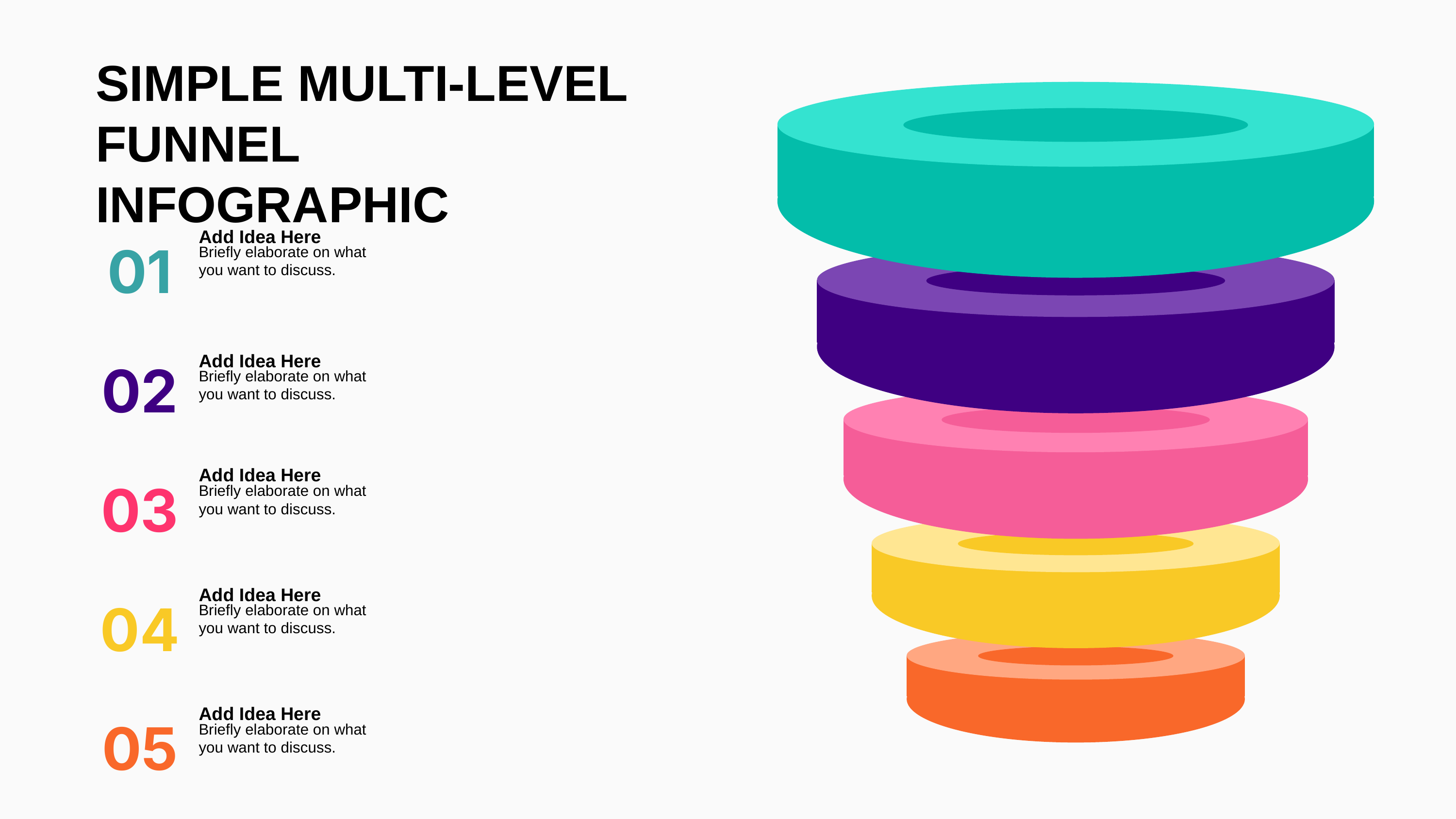

SIMPLE MULTI-LEVEL
FUNNEL INFOGRAPHIC

01
Add Idea Here
Briefly elaborate on what
you want to discuss.

02
Add Idea Here
Briefly elaborate on what
you want to discuss.

03
Add Idea Here
Briefly elaborate on what
you want to discuss.

04
Add Idea Here
Briefly elaborate on what
you want to discuss.

05
Add Idea Here
Briefly elaborate on what
you want to discuss.